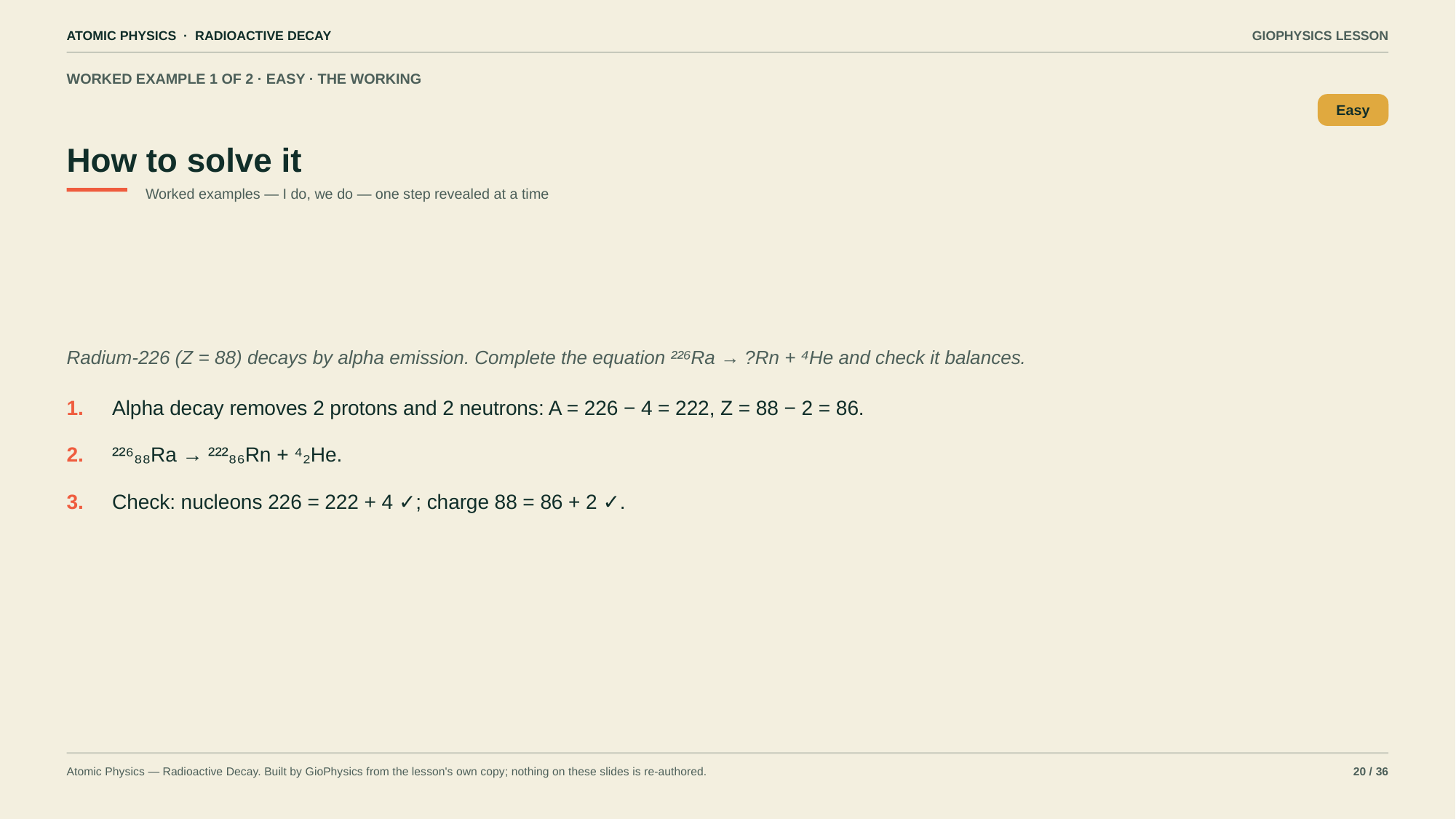

ATOMIC PHYSICS  ·  RADIOACTIVE DECAY
GIOPHYSICS LESSON

WORKED EXAMPLE 1 OF 2 · EASY · THE WORKING
How to solve it

Easy
Worked examples — I do, we do — one step revealed at a time

Radium-226 (Z = 88) decays by alpha emission. Complete the equation ²²⁶Ra → ?Rn + ⁴He and check it balances.
1.
Alpha decay removes 2 protons and 2 neutrons: A = 226 − 4 = 222, Z = 88 − 2 = 86.
2.
²²⁶₈₈Ra → ²²²₈₆Rn + ⁴₂He.
3.
Check: nucleons 226 = 222 + 4 ✓; charge 88 = 86 + 2 ✓.

Atomic Physics — Radioactive Decay. Built by GioPhysics from the lesson's own copy; nothing on these slides is re-authored.
20 / 36